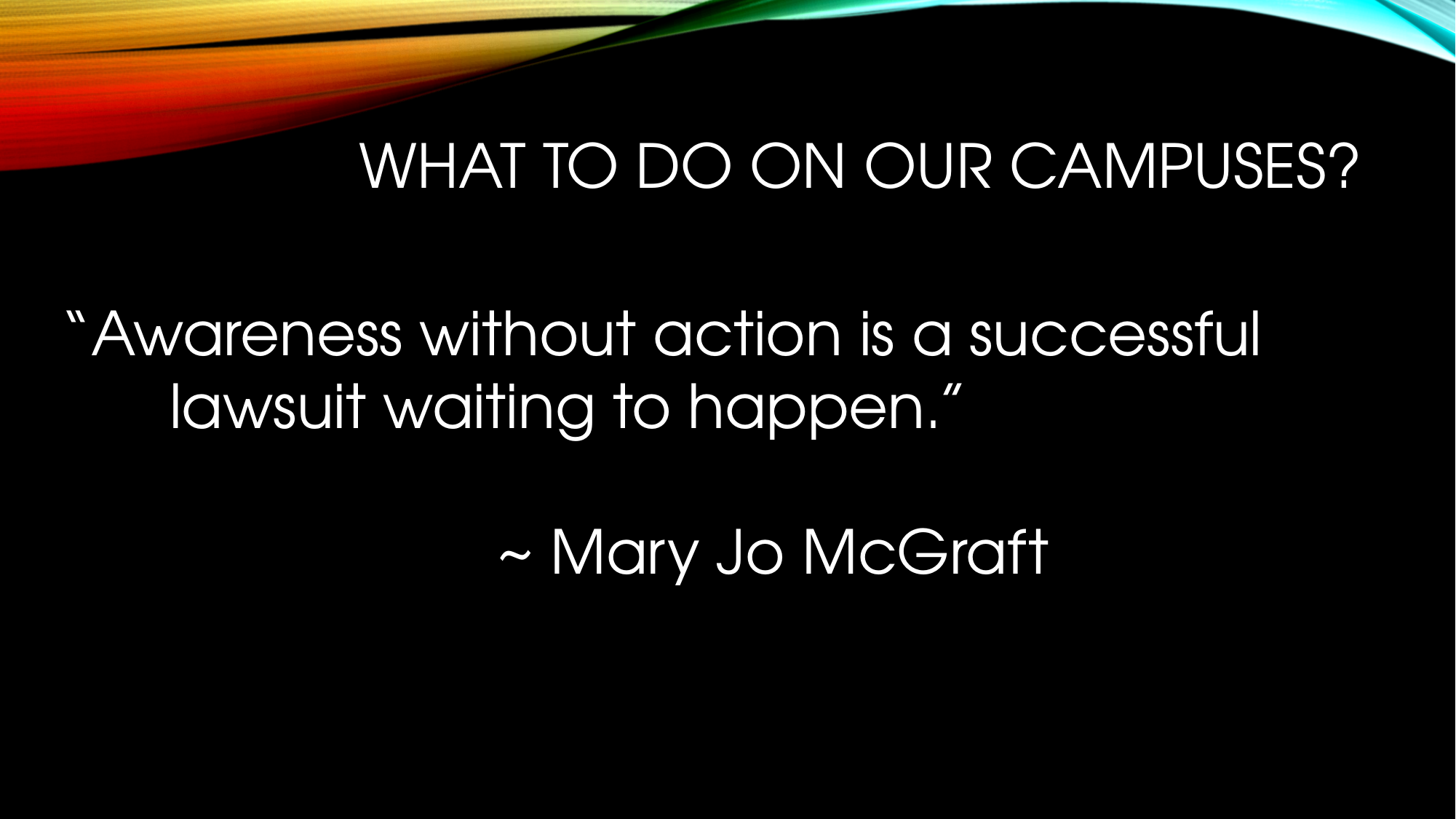

# What to do on our campuses?
“Awareness without action is a successful 	lawsuit waiting to happen.”

				~ Mary Jo McGraft